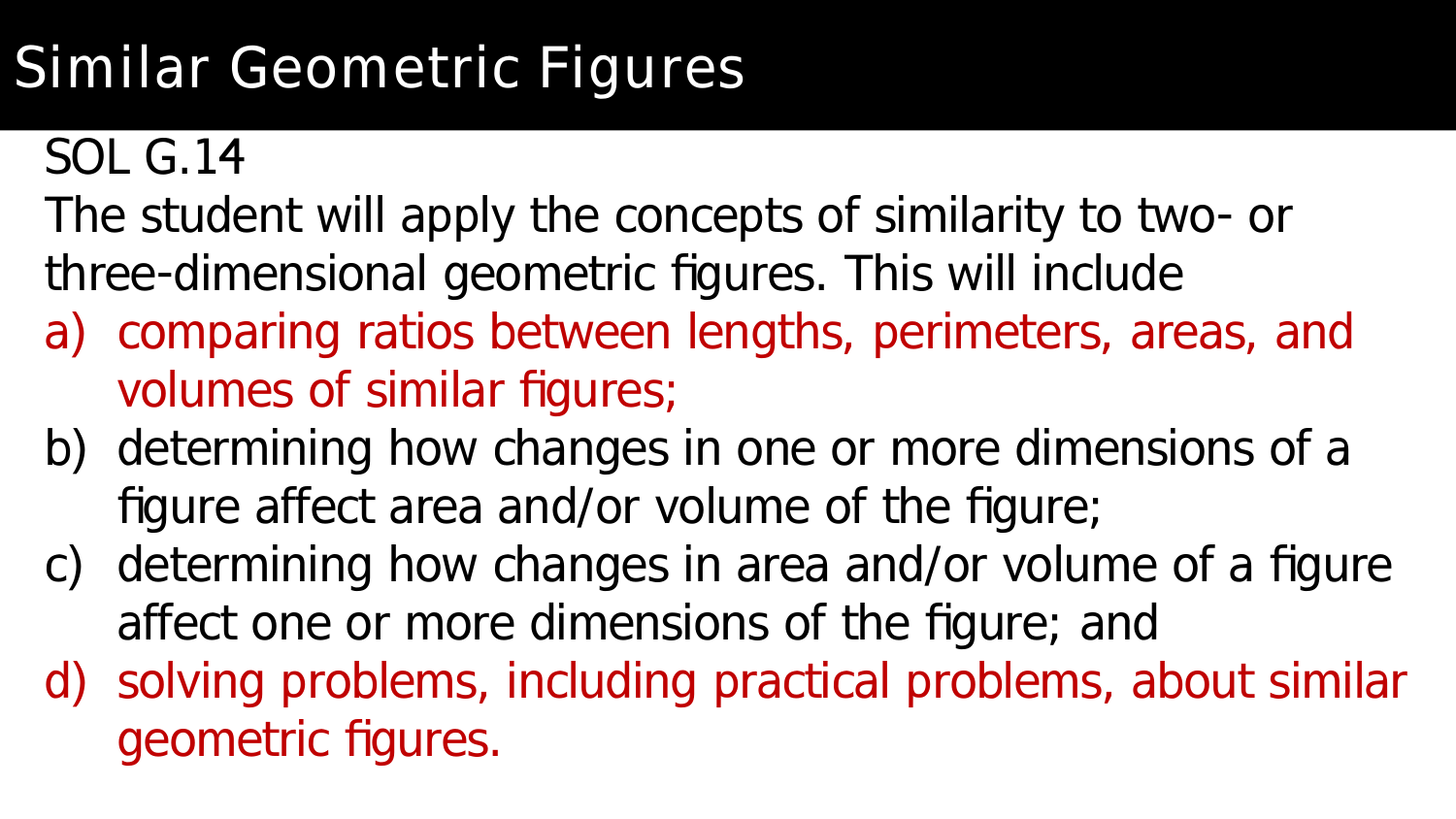

# Similar Geometric Figures
SOL G.14
The student will apply the concepts of similarity to two- or three-dimensional geometric figures. This will include
comparing ratios between lengths, perimeters, areas, and volumes of similar figures;
determining how changes in one or more dimensions of a figure affect area and/or volume of the figure;
determining how changes in area and/or volume of a figure affect one or more dimensions of the figure; and
solving problems, including practical problems, about similar geometric figures.